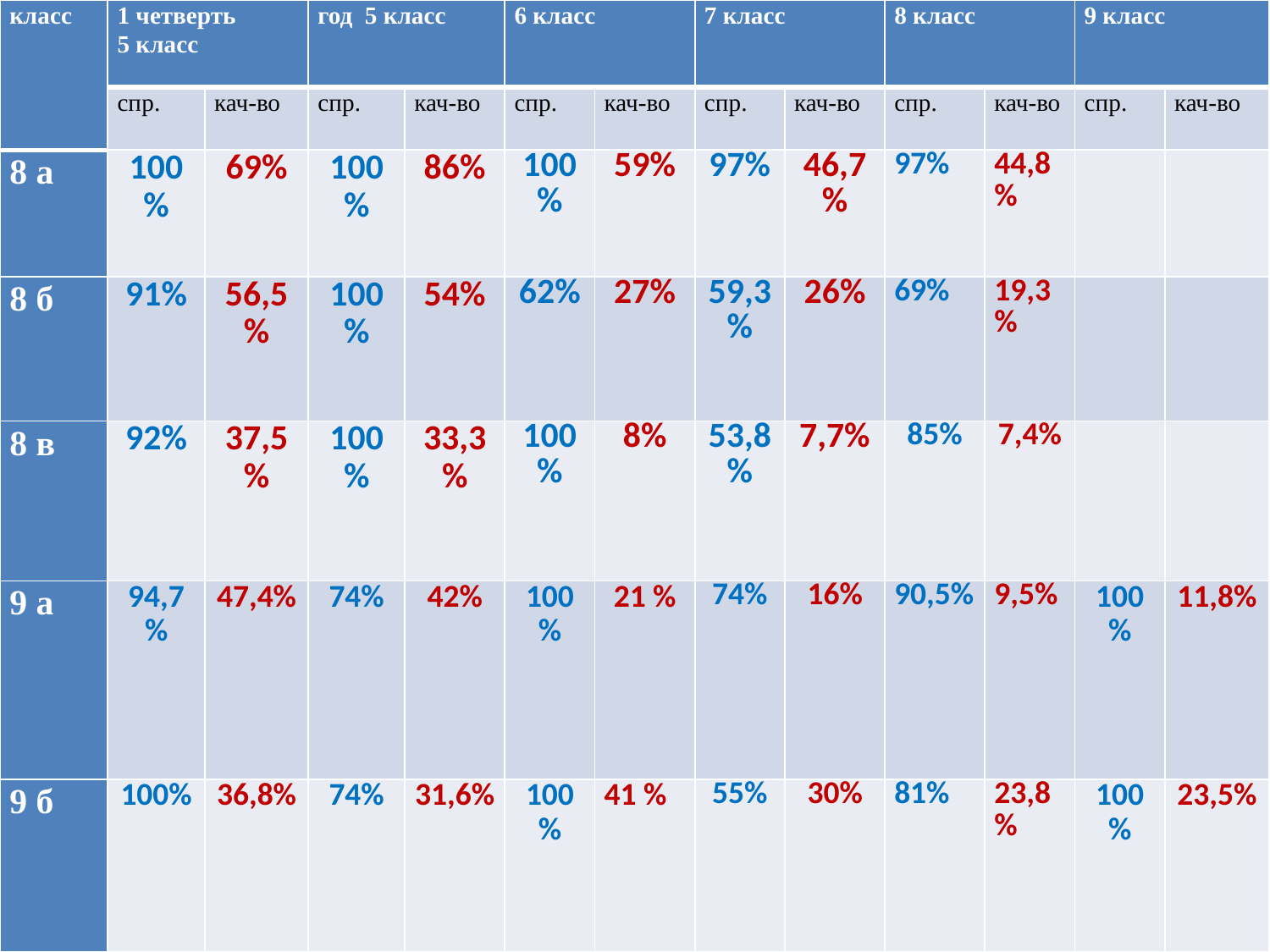

| класс | 1 четверть 5 класс |  | год 5 класс |  | 6 класс |  | 7 класс |  | 8 класс |  | 9 класс |  |
| --- | --- | --- | --- | --- | --- | --- | --- | --- | --- | --- | --- | --- |
|  | спр. | кач-во | спр. | кач-во | спр. | кач-во | спр. | кач-во | спр. | кач-во | спр. | кач-во |
| 8 а | 100% | 69% | 100% | 86% | 100% | 59% | 97% | 46,7% | 97% | 44,8% |  |  |
| 8 б | 91% | 56,5% | 100% | 54% | 62% | 27% | 59,3% | 26% | 69% | 19,3% |  |  |
| 8 в | 92% | 37,5% | 100% | 33,3% | 100% | 8% | 53,8% | 7,7% | 85% | 7,4% |  |  |
| 9 а | 94,7% | 47,4% | 74% | 42% | 100% | 21 % | 74% | 16% | 90,5% | 9,5% | 100% | 11,8% |
| 9 б | 100% | 36,8% | 74% | 31,6% | 100% | 41 % | 55% | 30% | 81% | 23,8% | 100% | 23,5% |